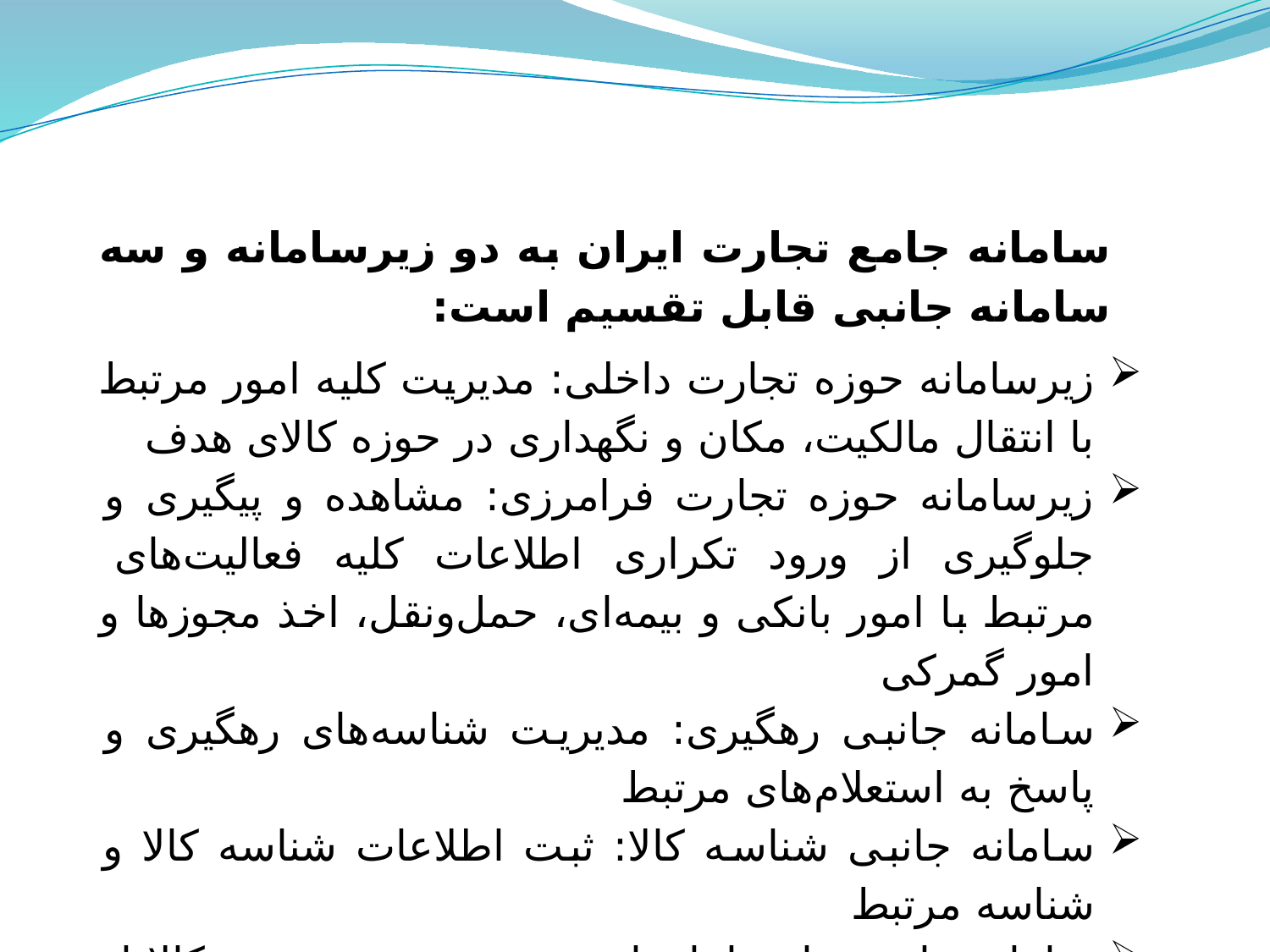

سامانه جامع تجارت ایران به دو زیرسامانه و سه سامانه جانبی قابل تقسیم است:
زیرسامانه حوزه تجارت داخلی: مدیریت کلیه امور مرتبط با انتقال مالکیت، مکان و نگهداری در حوزه کالای هدف
زیرسامانه حوزه تجارت فرامرزی: مشاهده و پیگیری و جلوگیری از ورود تکراری اطلاعات کلیه فعالیت‌های مرتبط با امور بانکی و بیمه‌ای، حمل‌ونقل، اخذ مجوزها و امور گمرکی
سامانه جانبی رهگیری: مدیریت شناسه‌های رهگیری و پاسخ به استعلام‌های مرتبط
سامانه جانبی شناسه کالا: ثبت اطلاعات شناسه کالا و شناسه مرتبط
سامانه جانبی جامع انبارها: مدیریت ورود و خروج کالا از مراکز نگهداری در حوزه کالای هدف